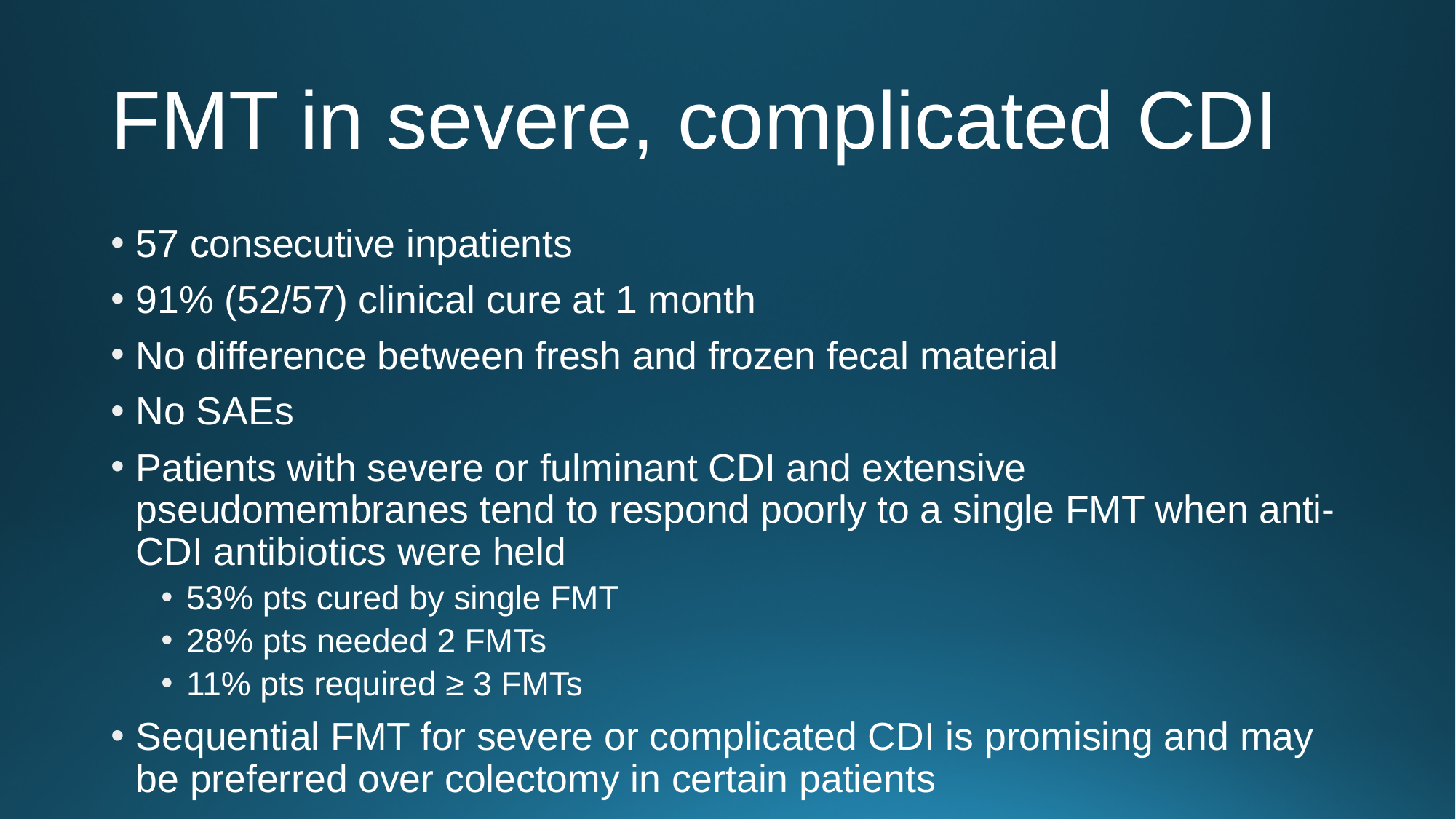

# FMT in severe, complicated CDI
57 consecutive inpatients
91% (52/57) clinical cure at 1 month
No difference between fresh and frozen fecal material
No SAEs
Patients with severe or fulminant CDI and extensive pseudomembranes tend to respond poorly to a single FMT when anti-CDI antibiotics were held
53% pts cured by single FMT
28% pts needed 2 FMTs
11% pts required ≥ 3 FMTs
Sequential FMT for severe or complicated CDI is promising and may be preferred over colectomy in certain patients